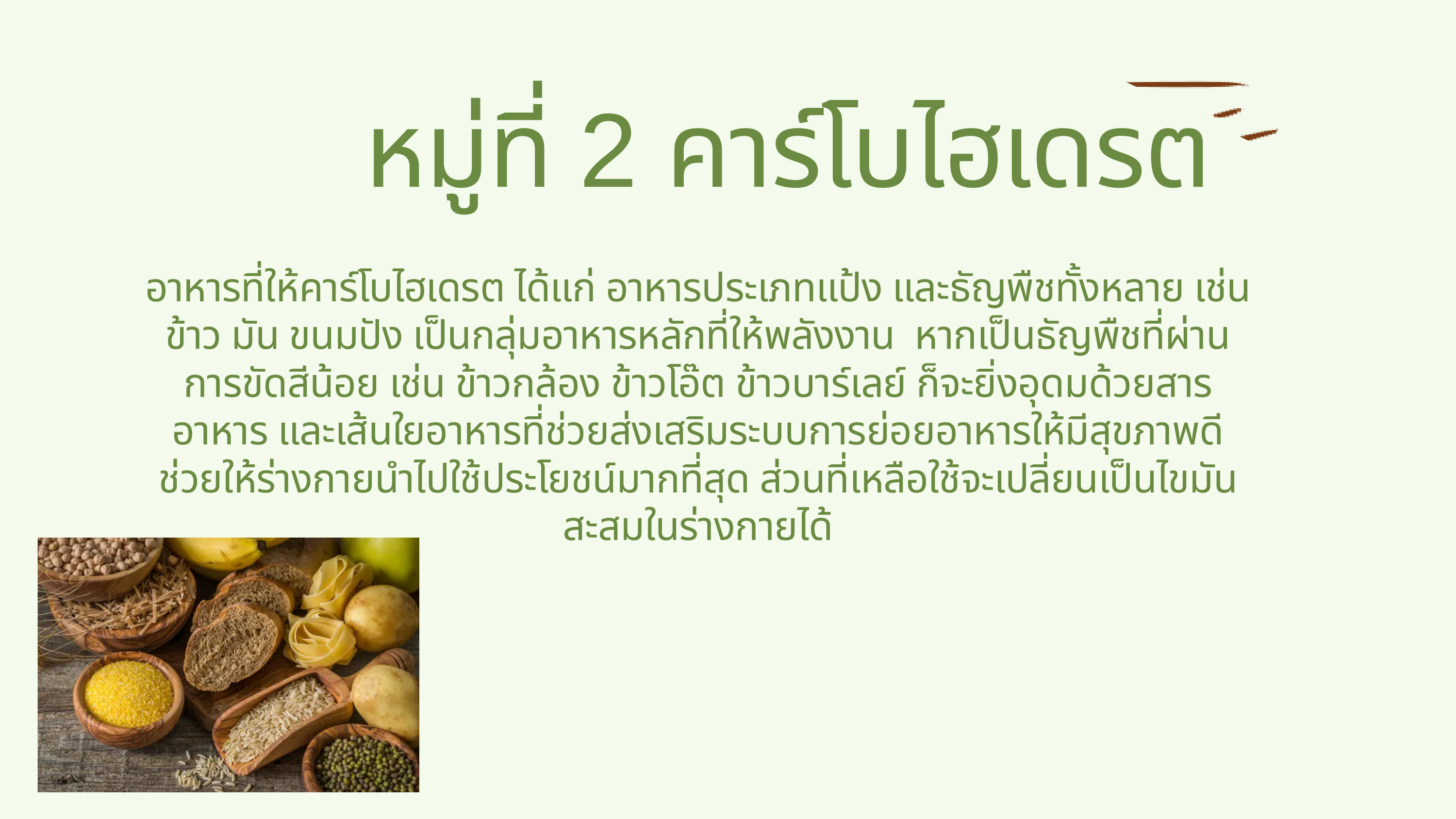

หมู่ที่ 2 คาร์โบไฮเดรต
อาหารที่ให้คาร์โบไฮเดรต ได้แก่ อาหารประเภทแป้ง และธัญพืชทั้งหลาย เช่น ข้าว มัน ขนมปัง เป็นกลุ่มอาหารหลักที่ให้พลังงาน  หากเป็นธัญพืชที่ผ่านการขัดสีน้อย เช่น ข้าวกล้อง ข้าวโอ๊ต ข้าวบาร์เลย์ ก็จะยิ่งอุดมด้วยสารอาหาร และเส้นใยอาหารที่ช่วยส่งเสริมระบบการย่อยอาหารให้มีสุขภาพดี ช่วยให้ร่างกายนำไปใช้ประโยชน์มากที่สุด ส่วนที่เหลือใช้จะเปลี่ยนเป็นไขมันสะสมในร่างกายได้